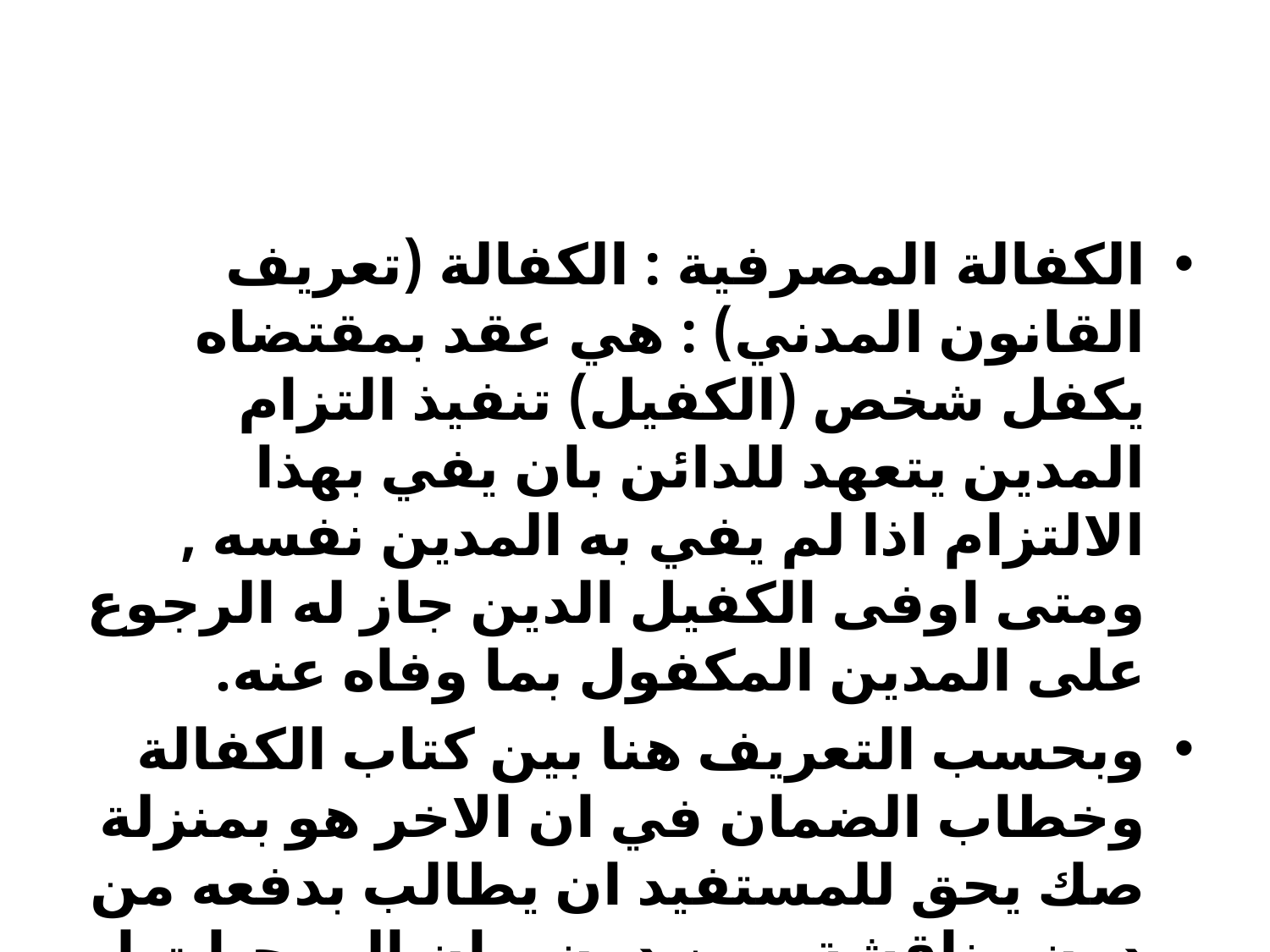

#
الكفالة المصرفية : الكفالة (تعريف القانون المدني) : هي عقد بمقتضاه يكفل شخص (الكفيل) تنفيذ التزام المدين يتعهد للدائن بان يفي بهذا الالتزام اذا لم يفي به المدين نفسه , ومتى اوفى الكفيل الدين جاز له الرجوع على المدين المكفول بما وفاه عنه.
وبحسب التعريف هنا بين كتاب الكفالة وخطاب الضمان في ان الاخر هو بمنزلة صك يحق للمستفيد ان يطالب بدفعه من دون مناقشة ومن دون بيان الموجبات او تحديد المدين